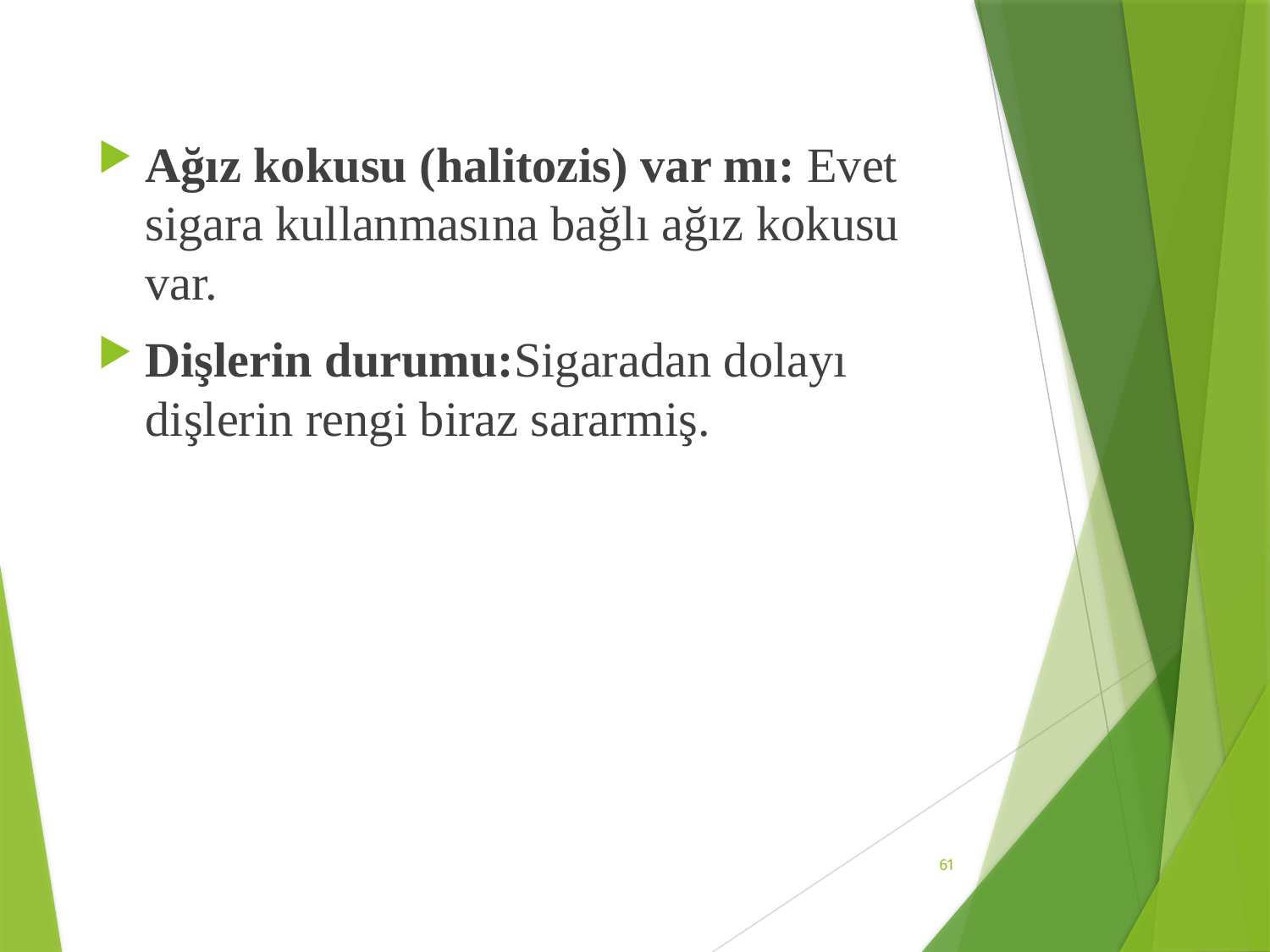

Ağız kokusu (halitozis) var mı: Evet sigara kullanmasına bağlı ağız kokusu var.
Dişlerin durumu:Sigaradan dolayı  dişlerin rengi biraz sararmiş.

61